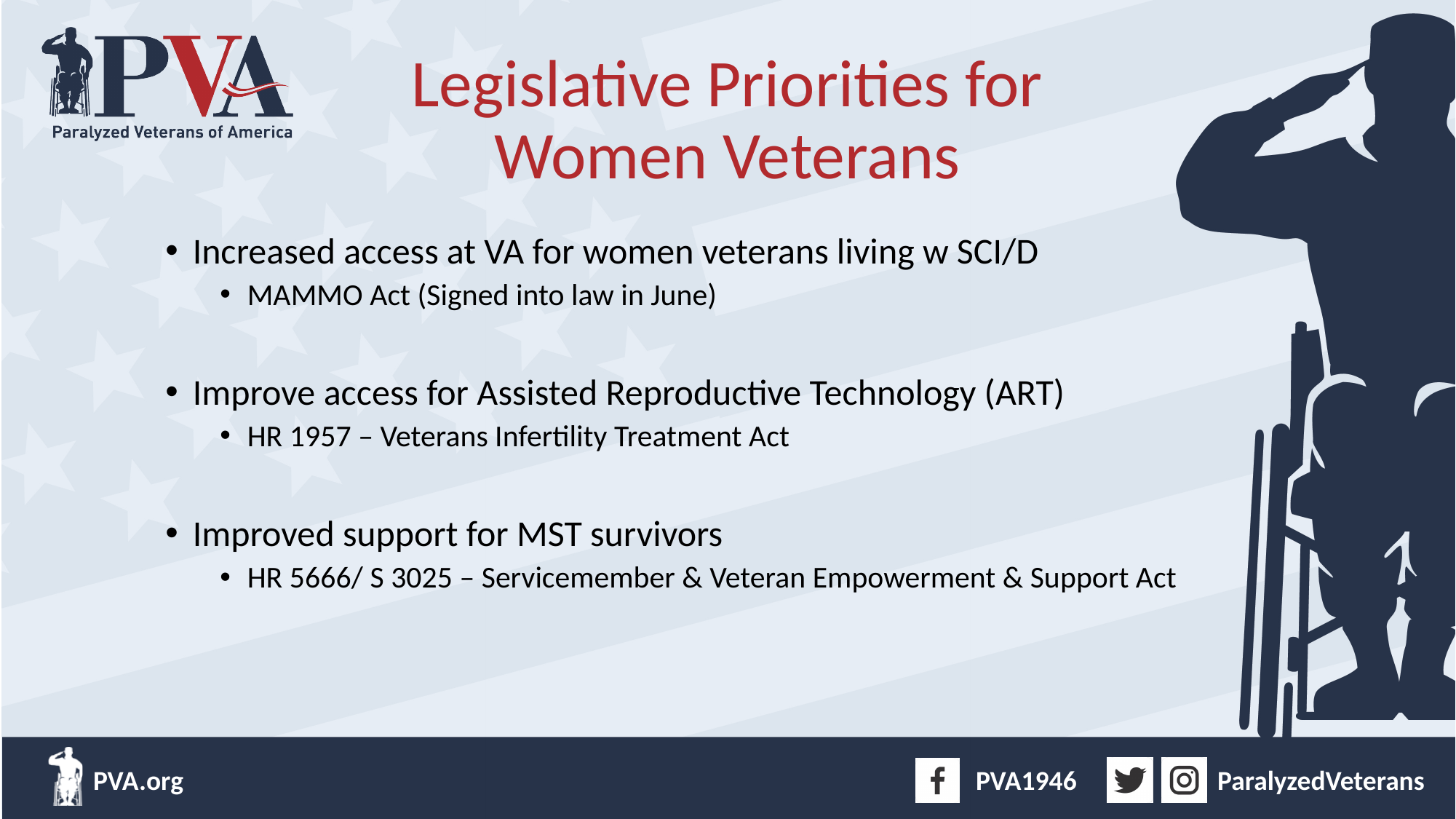

# Legislative Priorities for Women Veterans
Increased access at VA for women veterans living w SCI/D
MAMMO Act (Signed into law in June)

Improve access for Assisted Reproductive Technology (ART)
HR 1957 – Veterans Infertility Treatment Act

Improved support for MST survivors
HR 5666/ S 3025 – Servicemember & Veteran Empowerment & Support Act